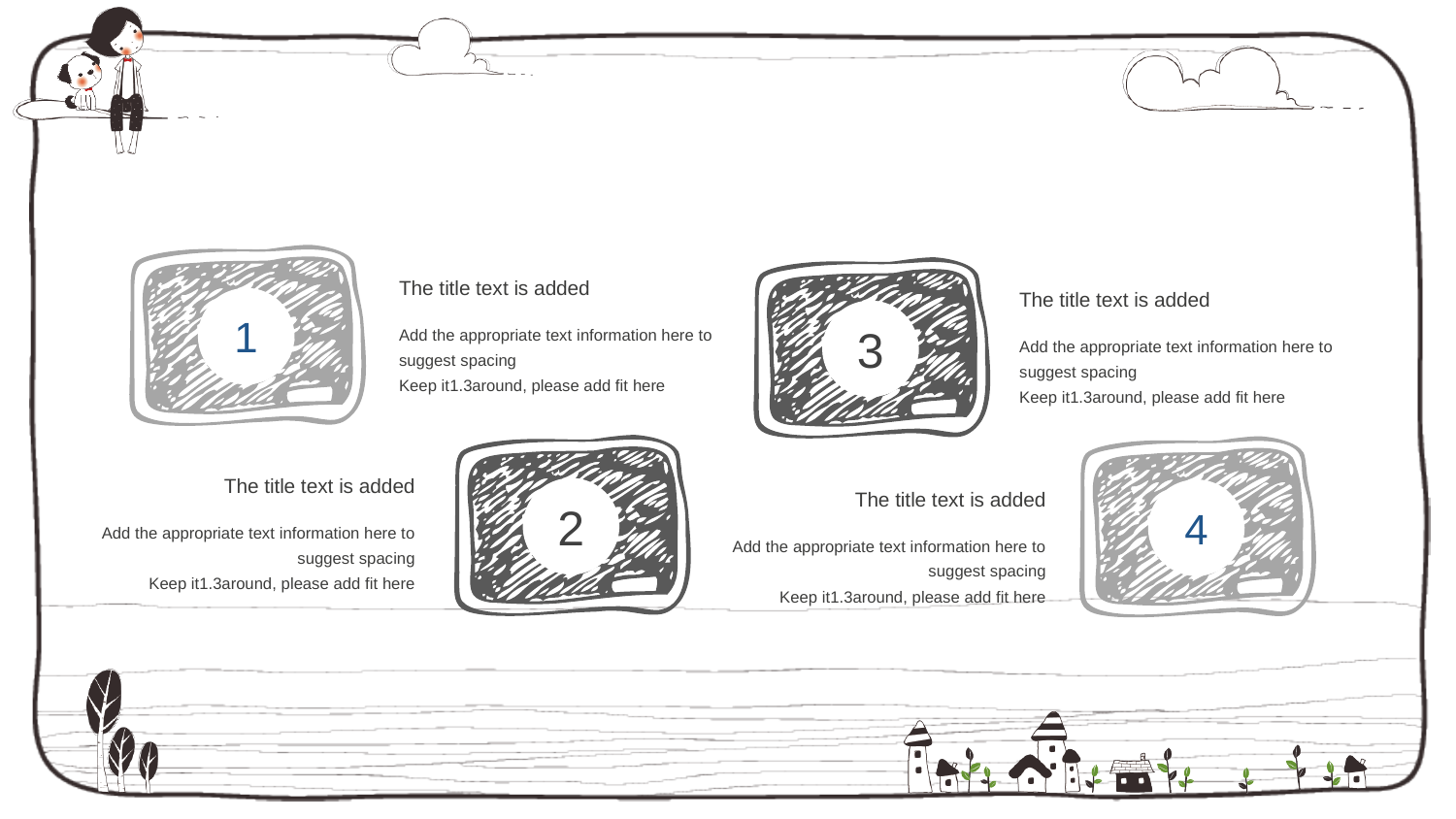

1

3
The title text is added
Add the appropriate text information here to suggest spacing
Keep it1.3around, please add fit here
The title text is added
Add the appropriate text information here to suggest spacing
Keep it1.3around, please add fit here

2

4
The title text is added
Add the appropriate text information here to suggest spacing
Keep it1.3around, please add fit here
The title text is added
Add the appropriate text information here to suggest spacing
Keep it1.3around, please add fit here